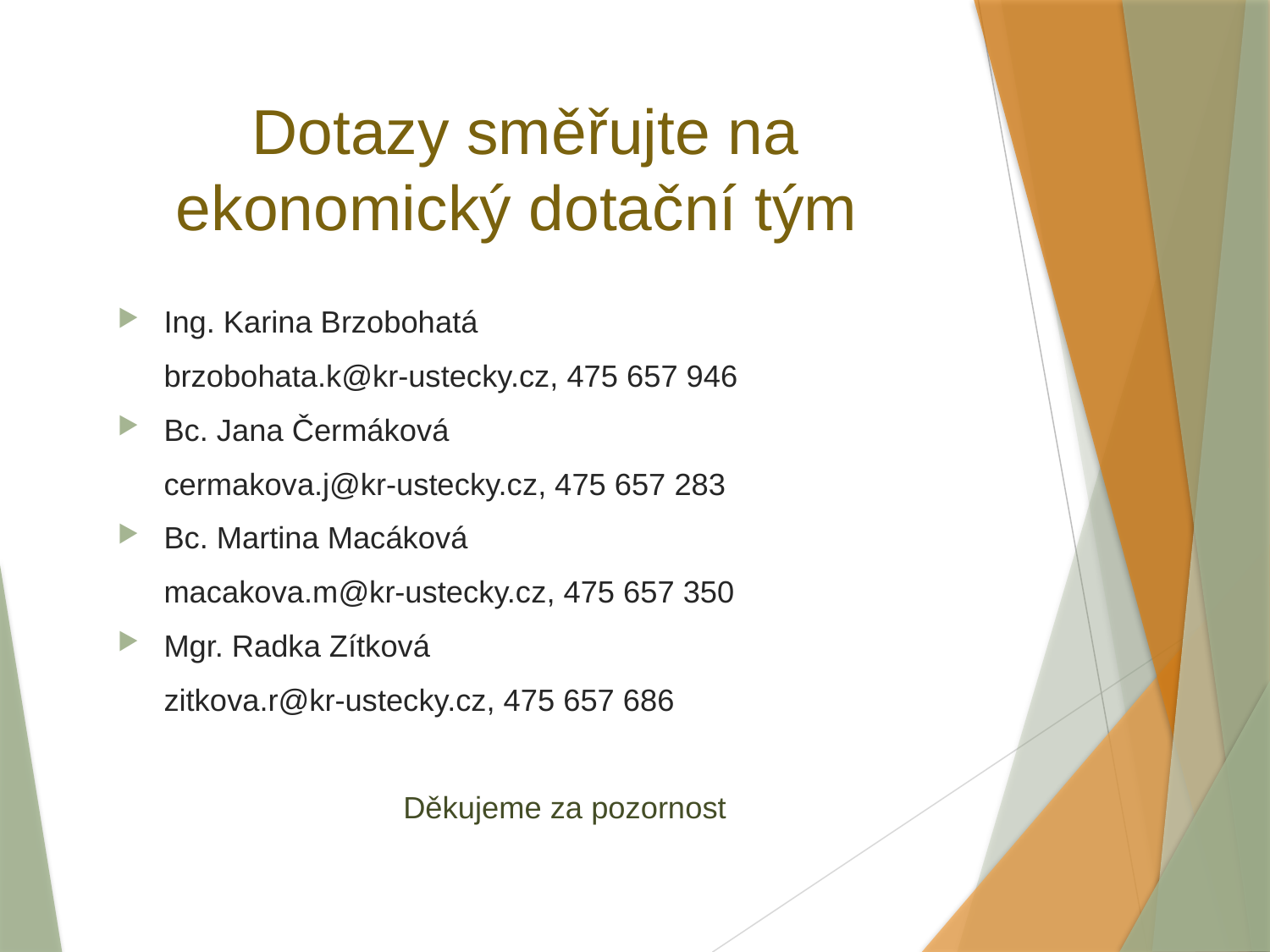

# Dotazy směřujte na ekonomický dotační tým
Ing. Karina Brzobohatá
	brzobohata.k@kr-ustecky.cz, 475 657 946
Bc. Jana Čermáková
	cermakova.j@kr-ustecky.cz, 475 657 283
Bc. Martina Macáková
	macakova.m@kr-ustecky.cz, 475 657 350
Mgr. Radka Zítková
	zitkova.r@kr-ustecky.cz, 475 657 686

Děkujeme za pozornost